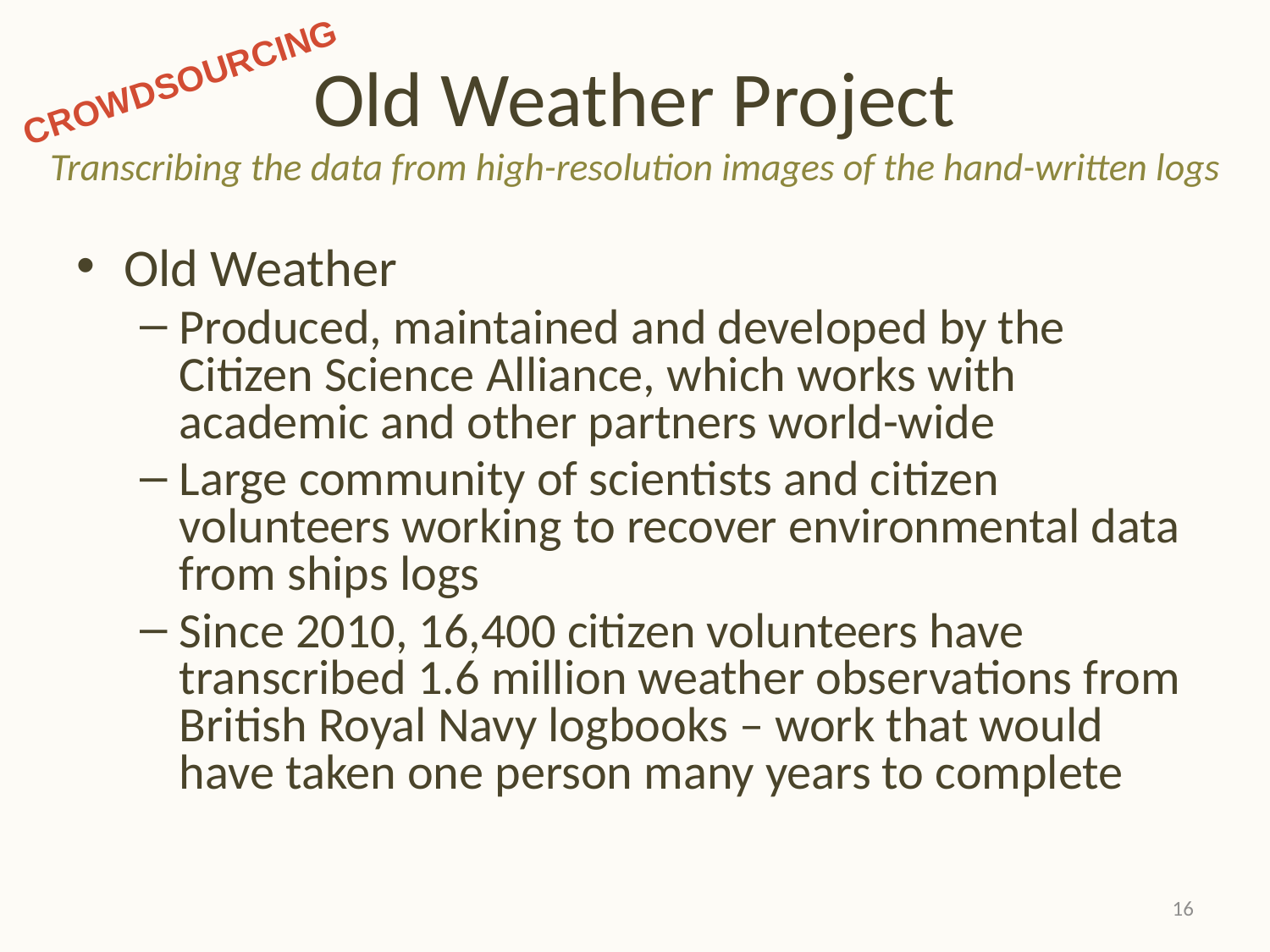

# Old Weather Project Transcribing the data from high-resolution images of the hand-written logs
CROWDSOURCING
Old Weather
Produced, maintained and developed by the Citizen Science Alliance, which works with academic and other partners world-wide
Large community of scientists and citizen volunteers working to recover environmental data from ships logs
Since 2010, 16,400 citizen volunteers have transcribed 1.6 million weather observations from British Royal Navy logbooks – work that would have taken one person many years to complete
16